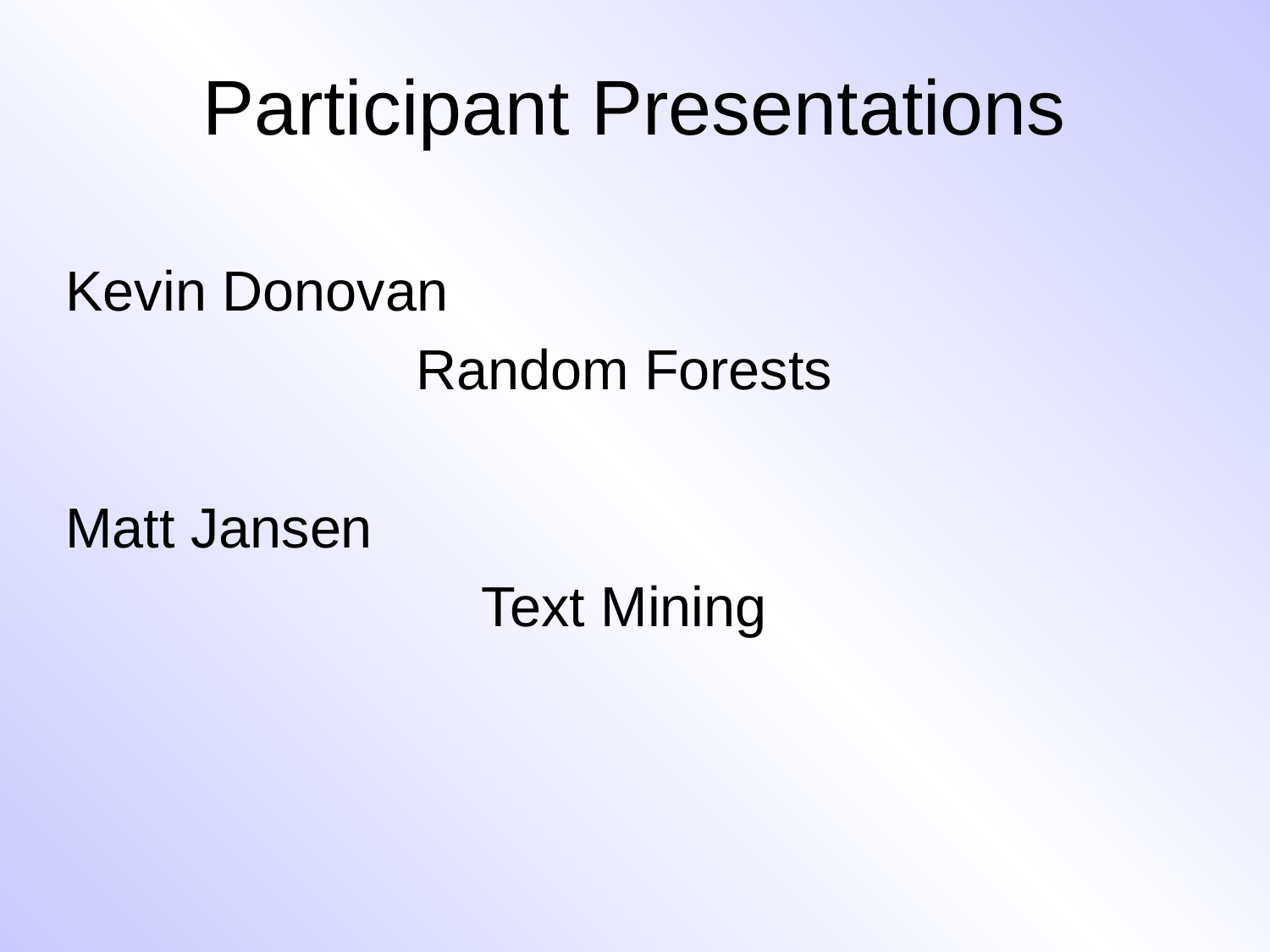

# Participant Presentations

Kevin Donovan
Random Forests

Matt Jansen
Text Mining